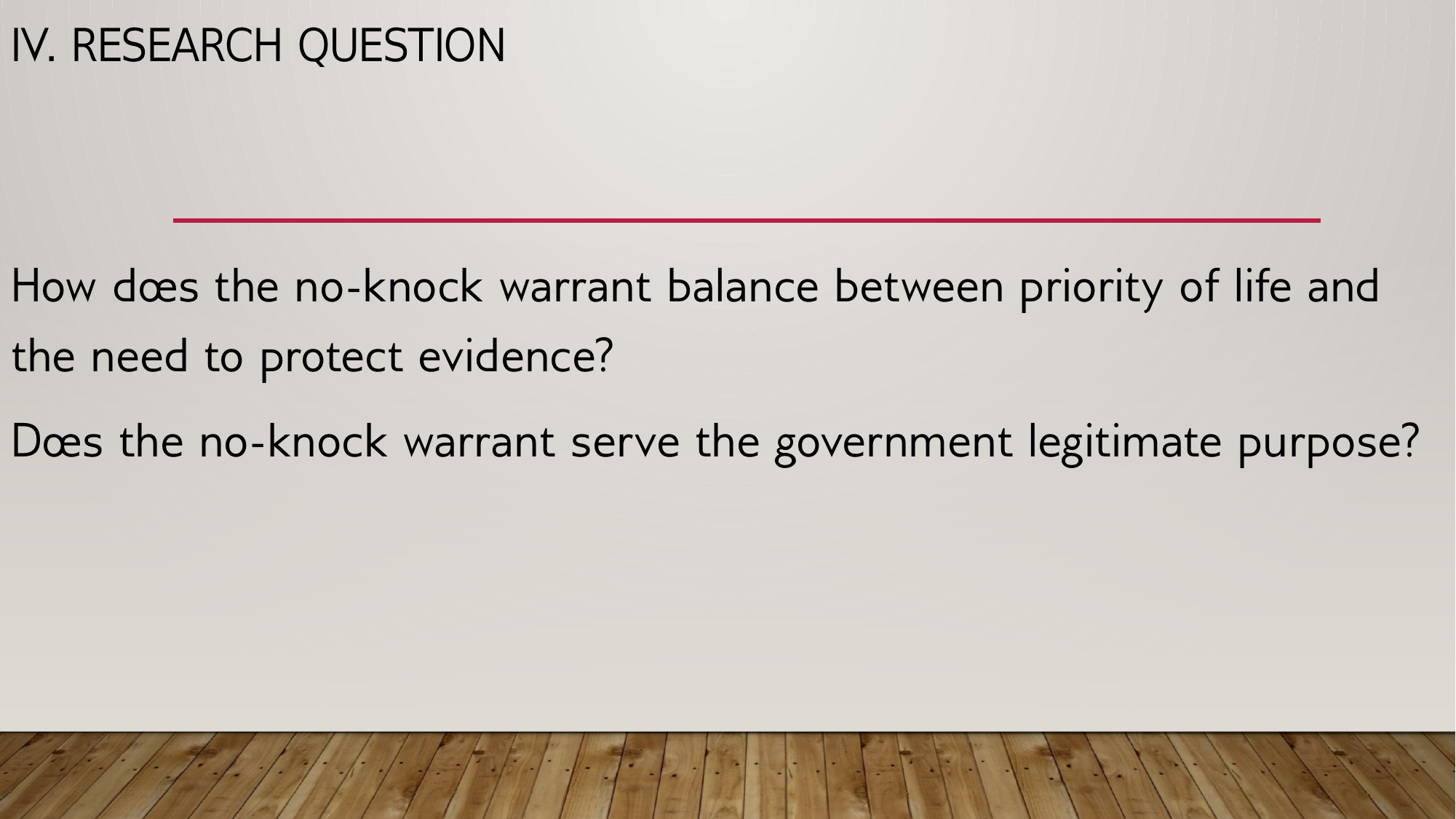

# Iv. Research question

How does the no-knock warrant balance between priority of life and the need to protect evidence?
Does the no-knock warrant serve the government legitimate purpose?